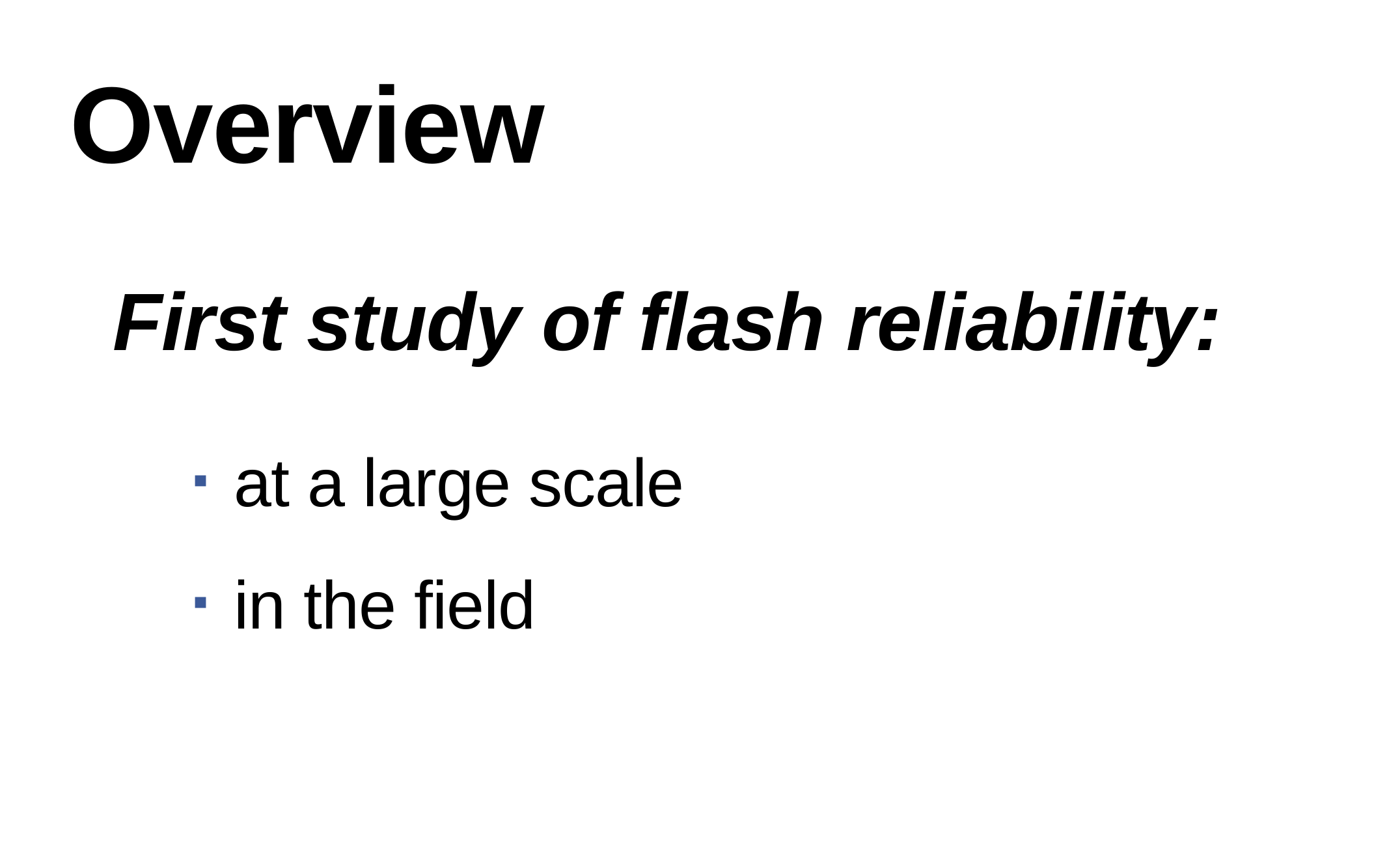

Overview
First study of flash reliability:
at a large scale
in the field